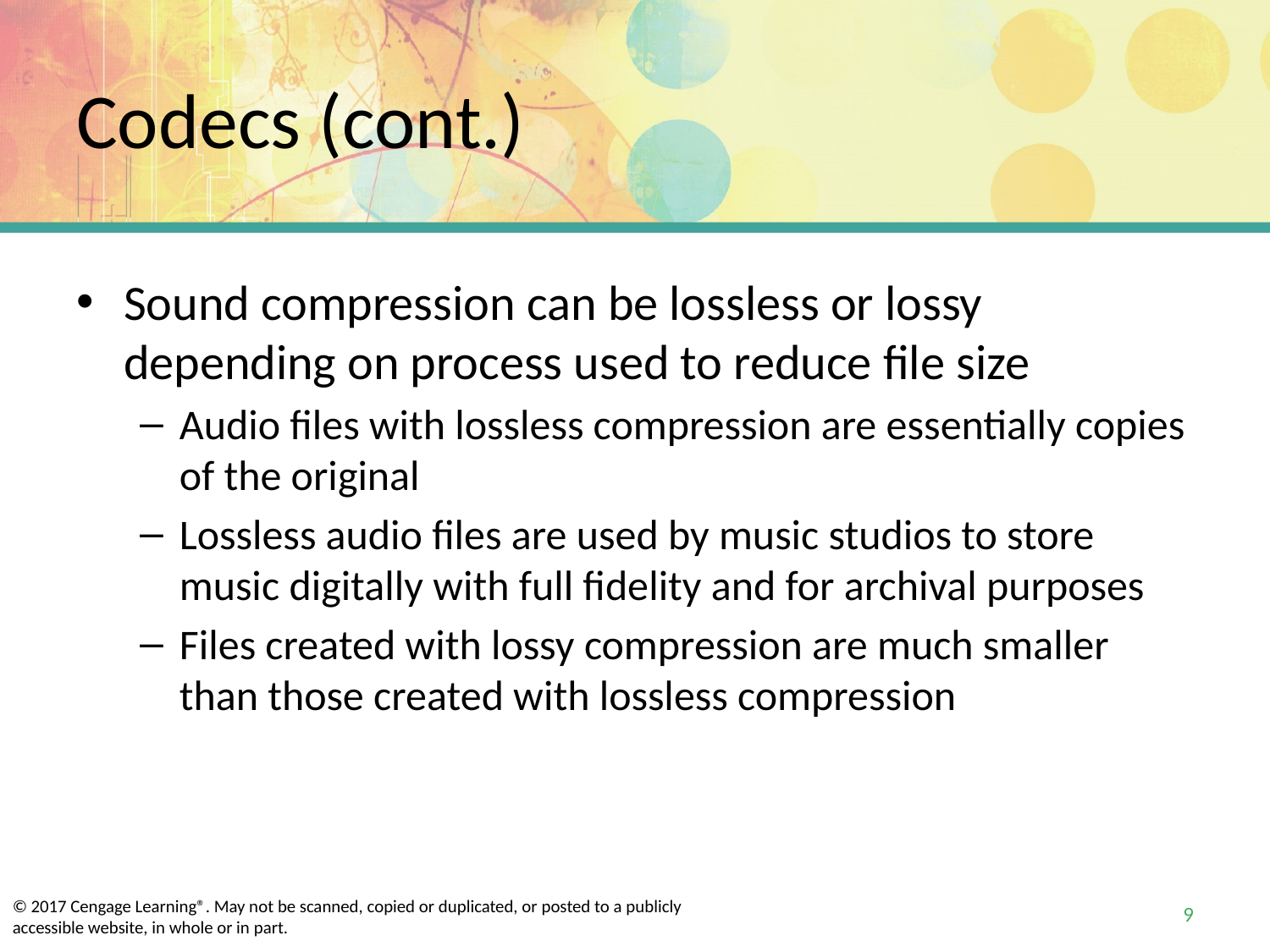

# Codecs (cont.)
Sound compression can be lossless or lossy depending on process used to reduce file size
Audio files with lossless compression are essentially copies of the original
Lossless audio files are used by music studios to store music digitally with full fidelity and for archival purposes
Files created with lossy compression are much smaller than those created with lossless compression
9